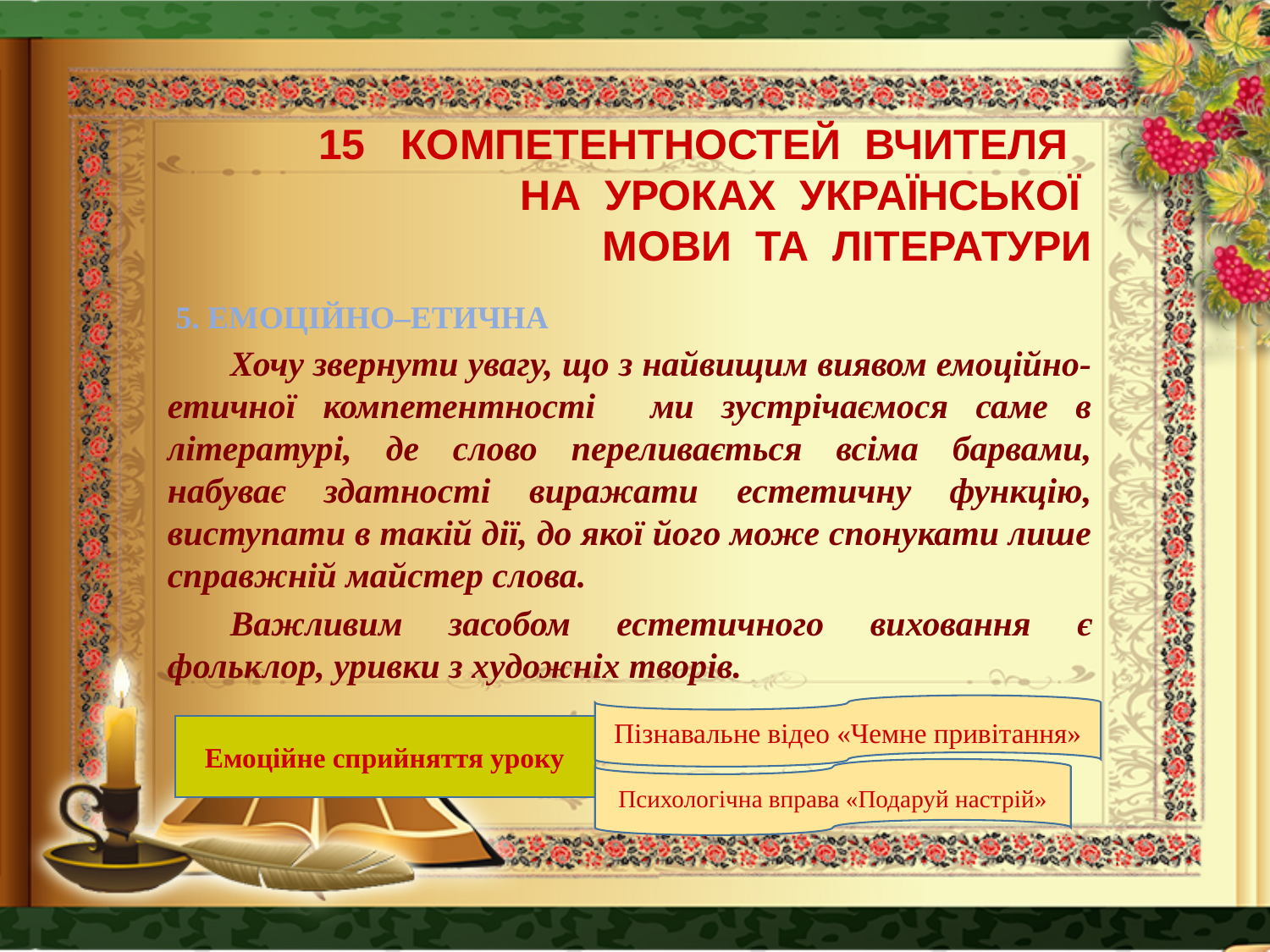

# 15   компетентностей  вчителя на  уроках  української мови  та  літератури

 5. Емоційно–етична
Хочу звернути увагу, що з найвищим виявом емоційно-етичної компетентності  ми зустрічаємося саме в літературі, де слово переливається всіма барвами, набуває здатності виражати естетичну функцію, виступати в такій дії, до якої його може спонукати лише справжній майстер слова.
Важливим засобом естетичного виховання є фольклор, уривки з художніх творів.

Пізнавальне відео «Чемне привітання»
Емоційне сприйняття уроку
Психологічна вправа «Подаруй настрій»